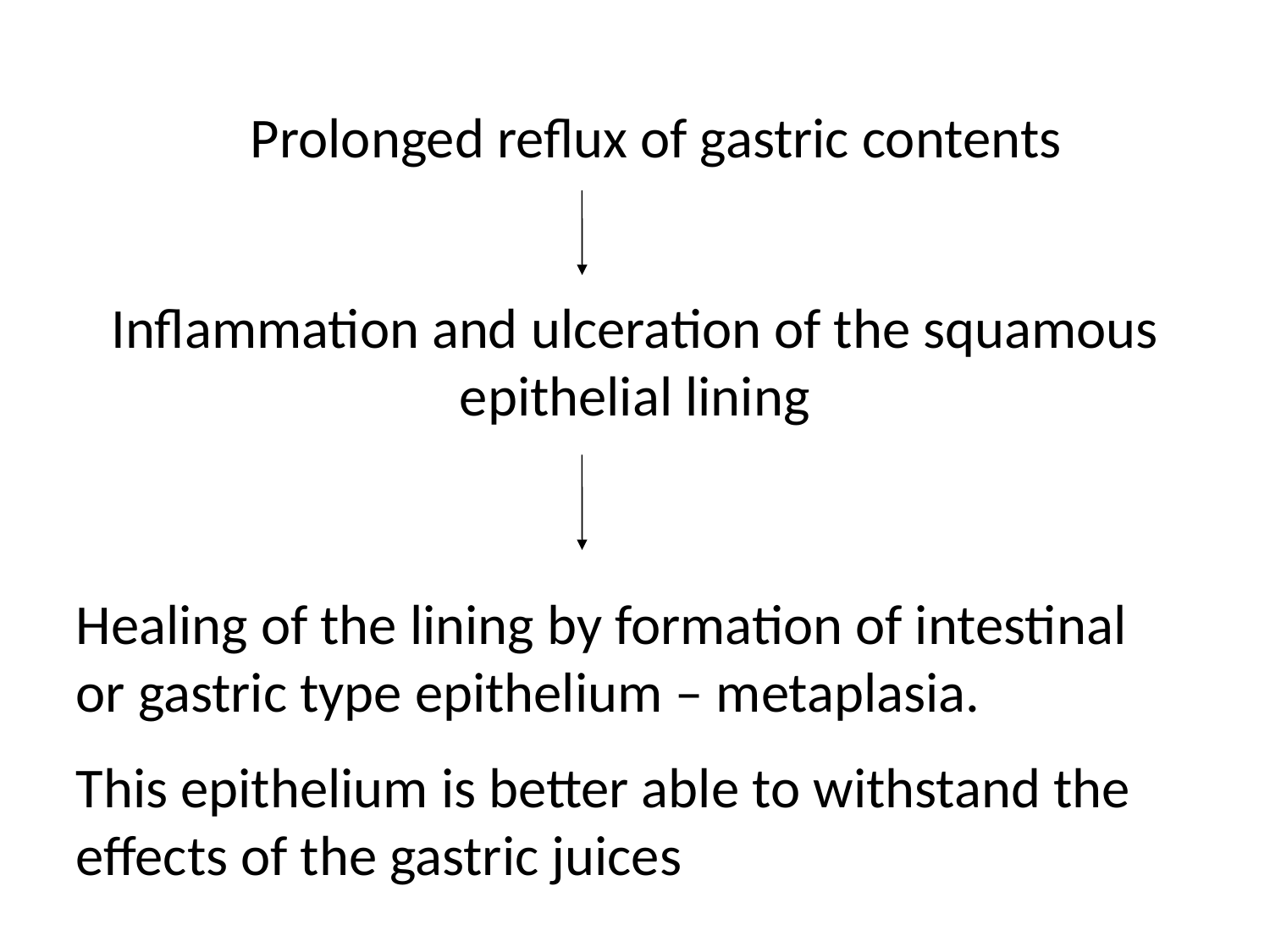

Prolonged reflux of gastric contents

Inflammation and ulceration of the squamous epithelial lining

Healing of the lining by formation of intestinal or gastric type epithelium – metaplasia.
This epithelium is better able to withstand the effects of the gastric juices